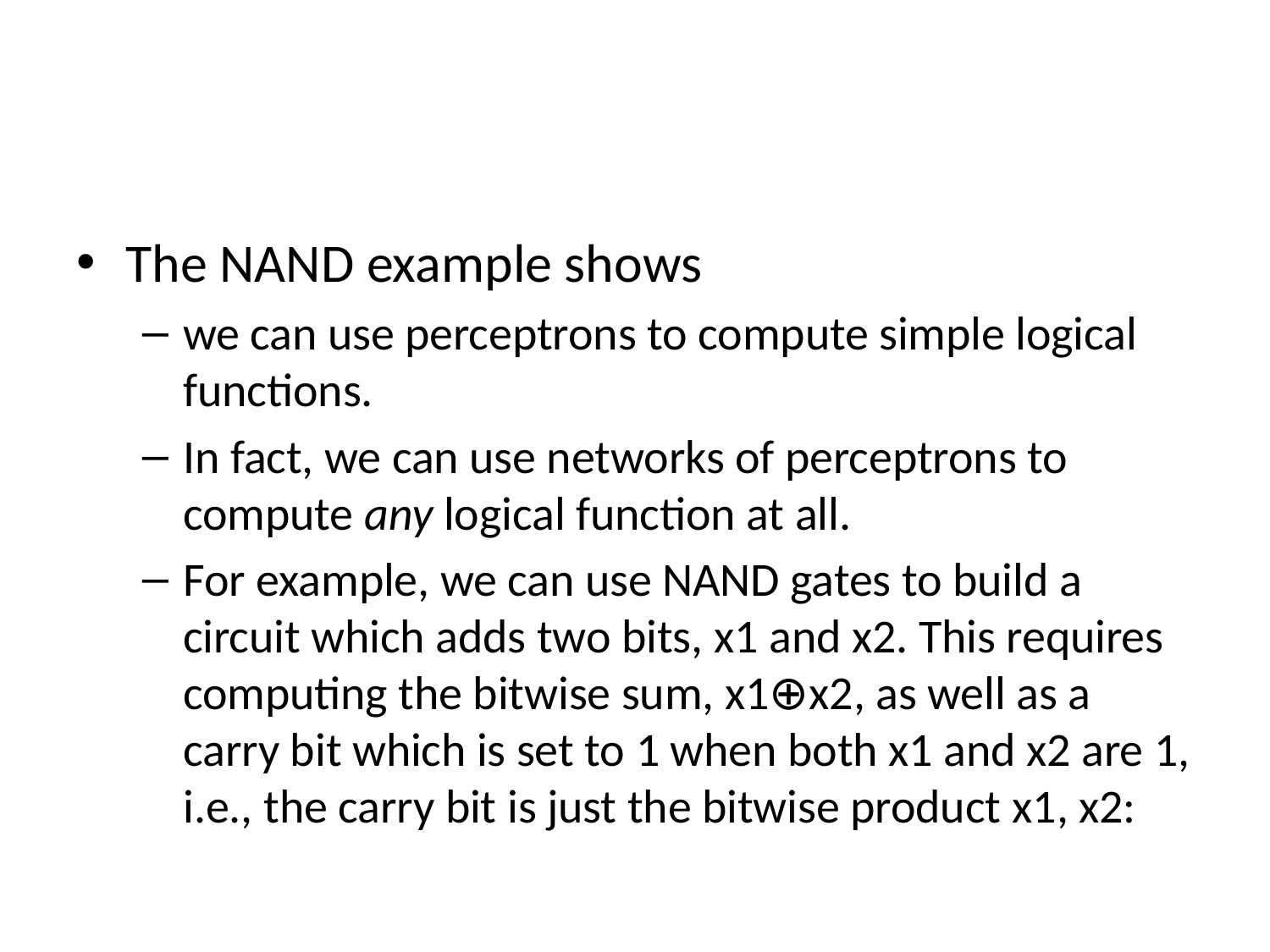

#
The NAND example shows
we can use perceptrons to compute simple logical functions.
In fact, we can use networks of perceptrons to compute any logical function at all.
For example, we can use NAND gates to build a circuit which adds two bits, x1 and x2. This requires computing the bitwise sum, x1⊕x2, as well as a carry bit which is set to 1 when both x1 and x2 are 1, i.e., the carry bit is just the bitwise product x1, x2: